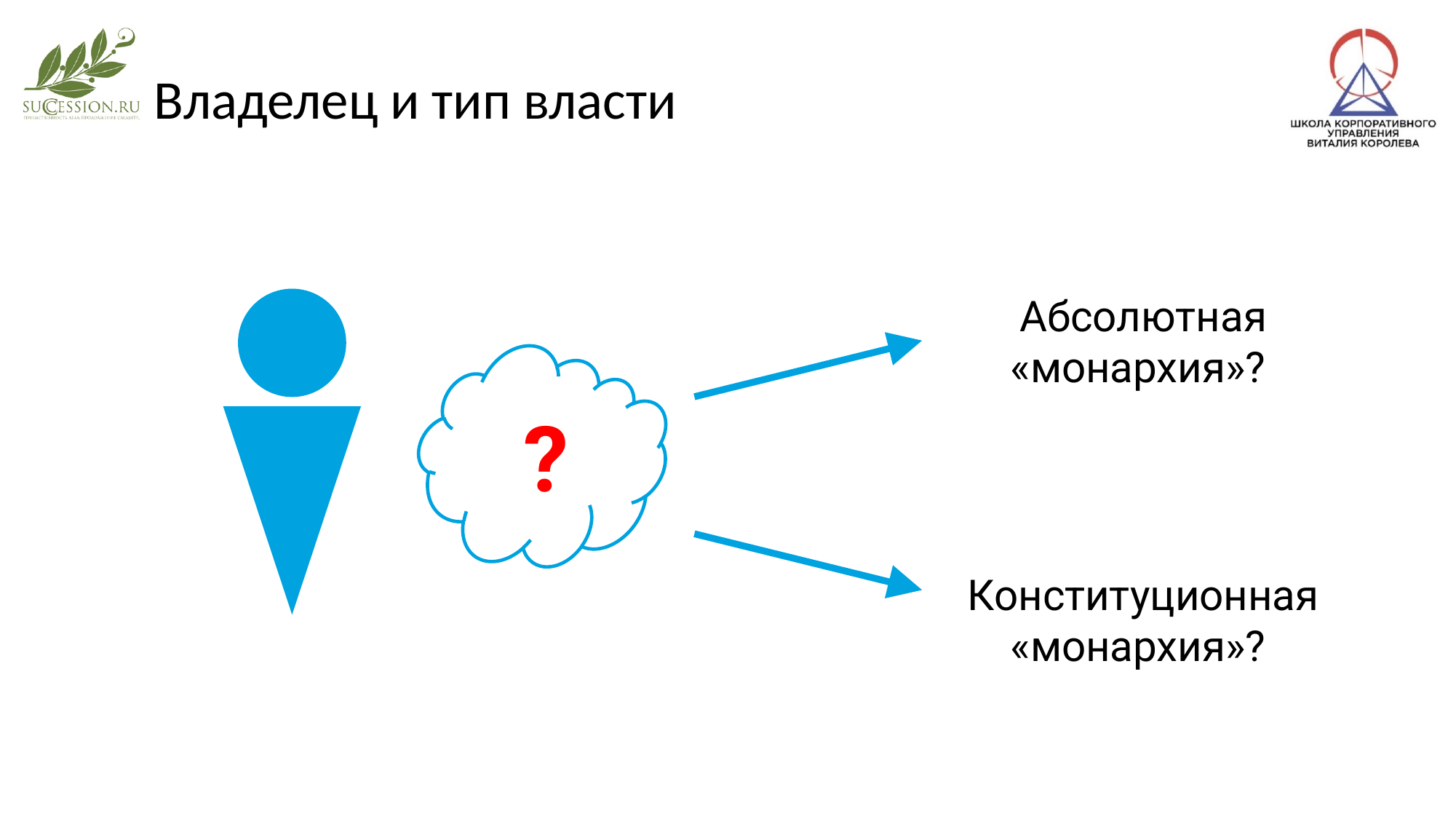

Владелец и тип власти
 Абсолютная «монархия»?

?
 Конституционная «монархия»?